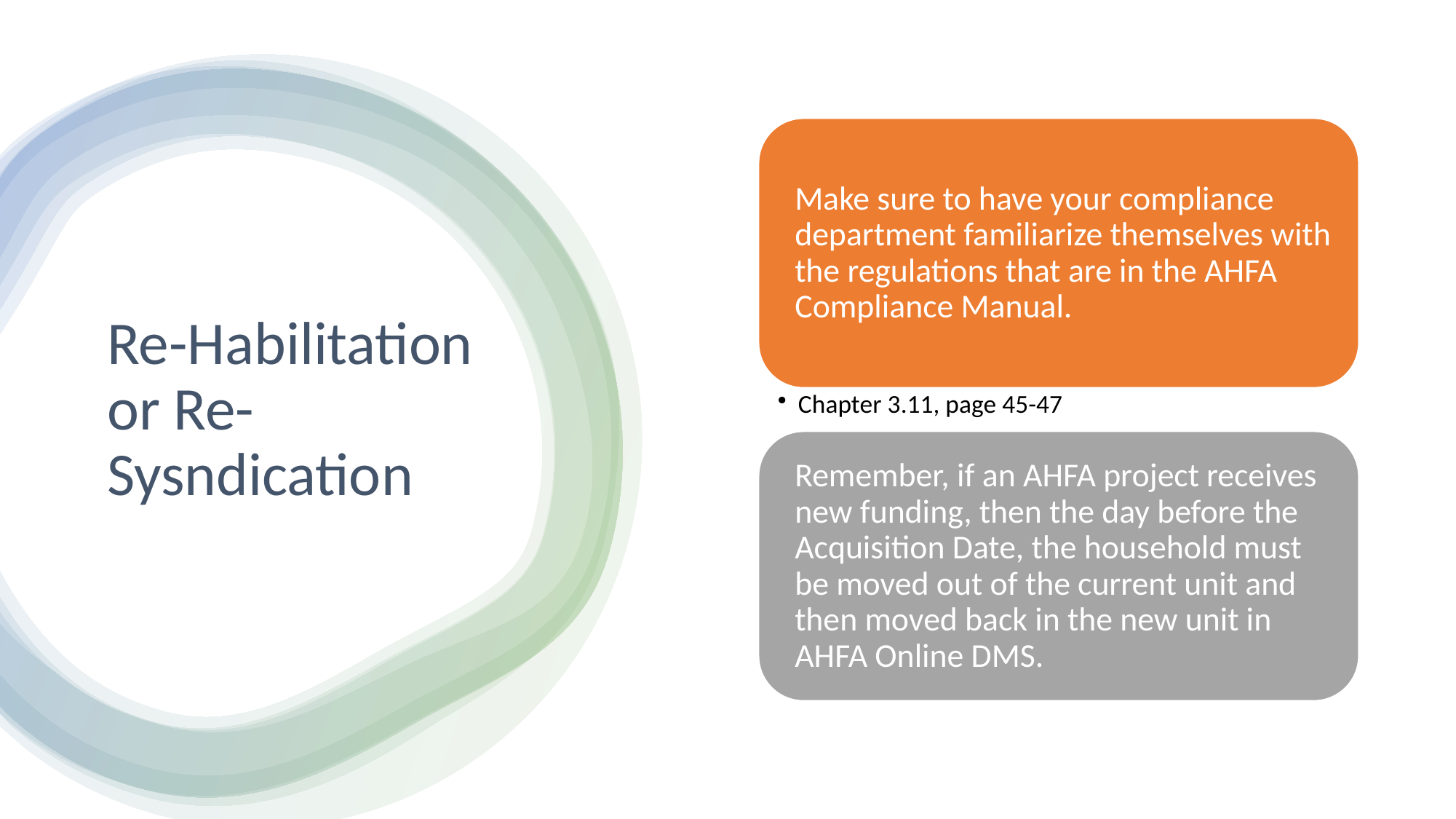

Make sure to have your compliance department familiarize themselves with the regulations that are in the AHFA Compliance Manual.
Chapter 3.11, page 45-47
Remember, if an AHFA project receives new funding, then the day before the Acquisition Date, the household must be moved out of the current unit and then moved back in the new unit in AHFA Online DMS.
# Re-Habilitation or Re-Sysndication